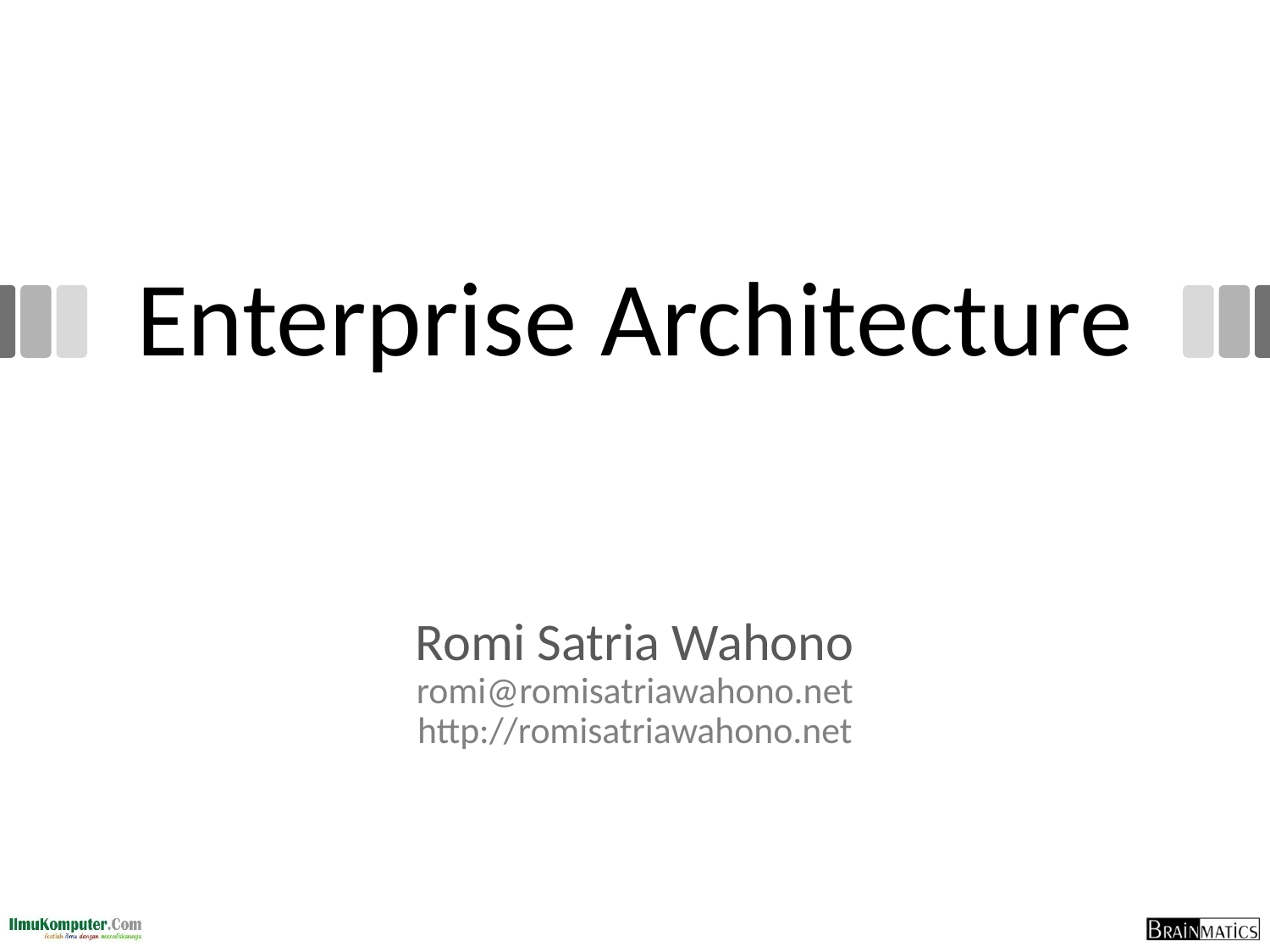

# Enterprise Architecture
Romi Satria Wahono
romi@romisatriawahono.net
http://romisatriawahono.net